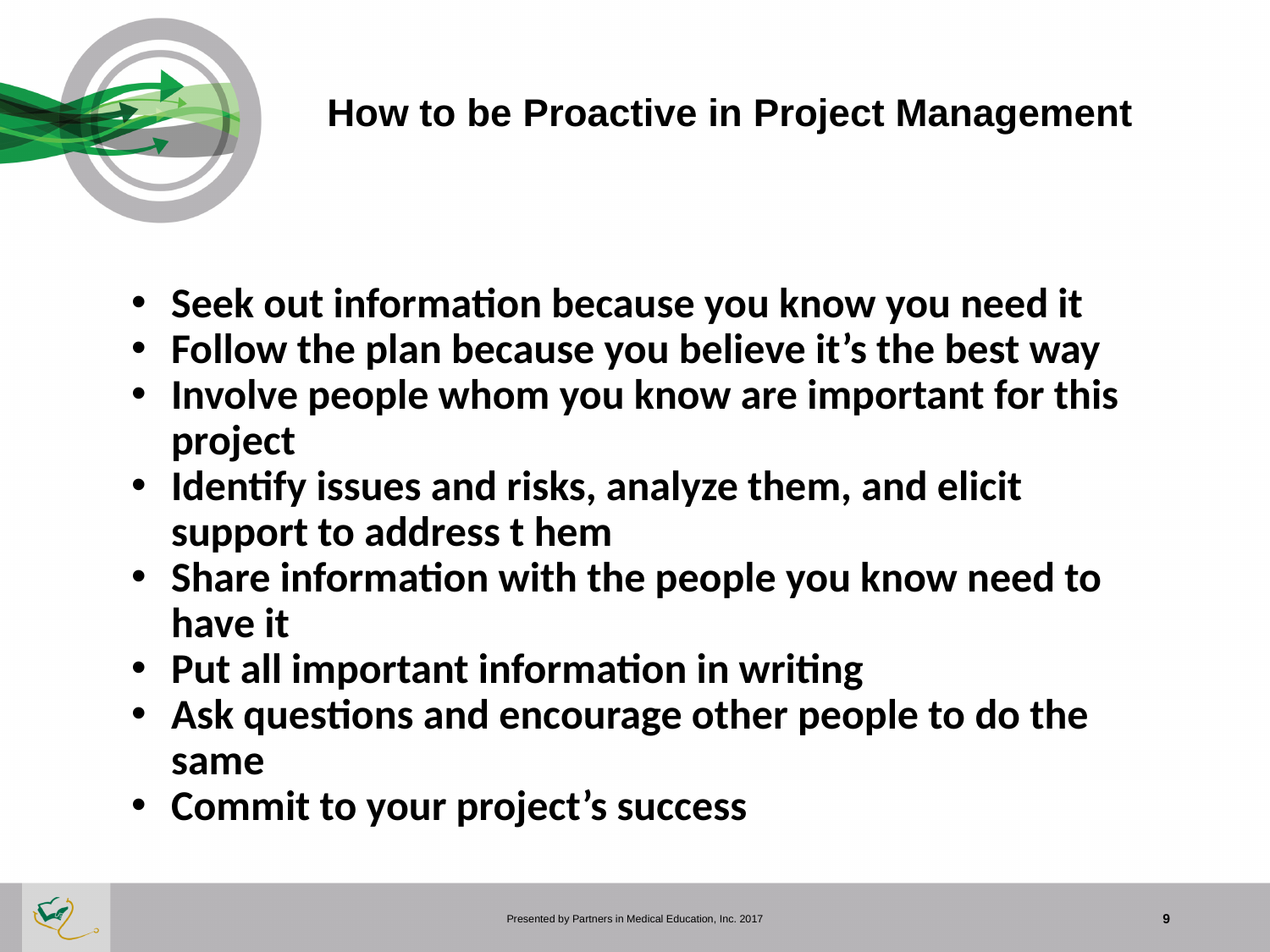

# How to be Proactive in Project Management
Seek out information because you know you need it
Follow the plan because you believe it’s the best way
Involve people whom you know are important for this project
Identify issues and risks, analyze them, and elicit support to address t hem
Share information with the people you know need to have it
Put all important information in writing
Ask questions and encourage other people to do the same
Commit to your project’s success
Presented by Partners in Medical Education, Inc. 2017
9